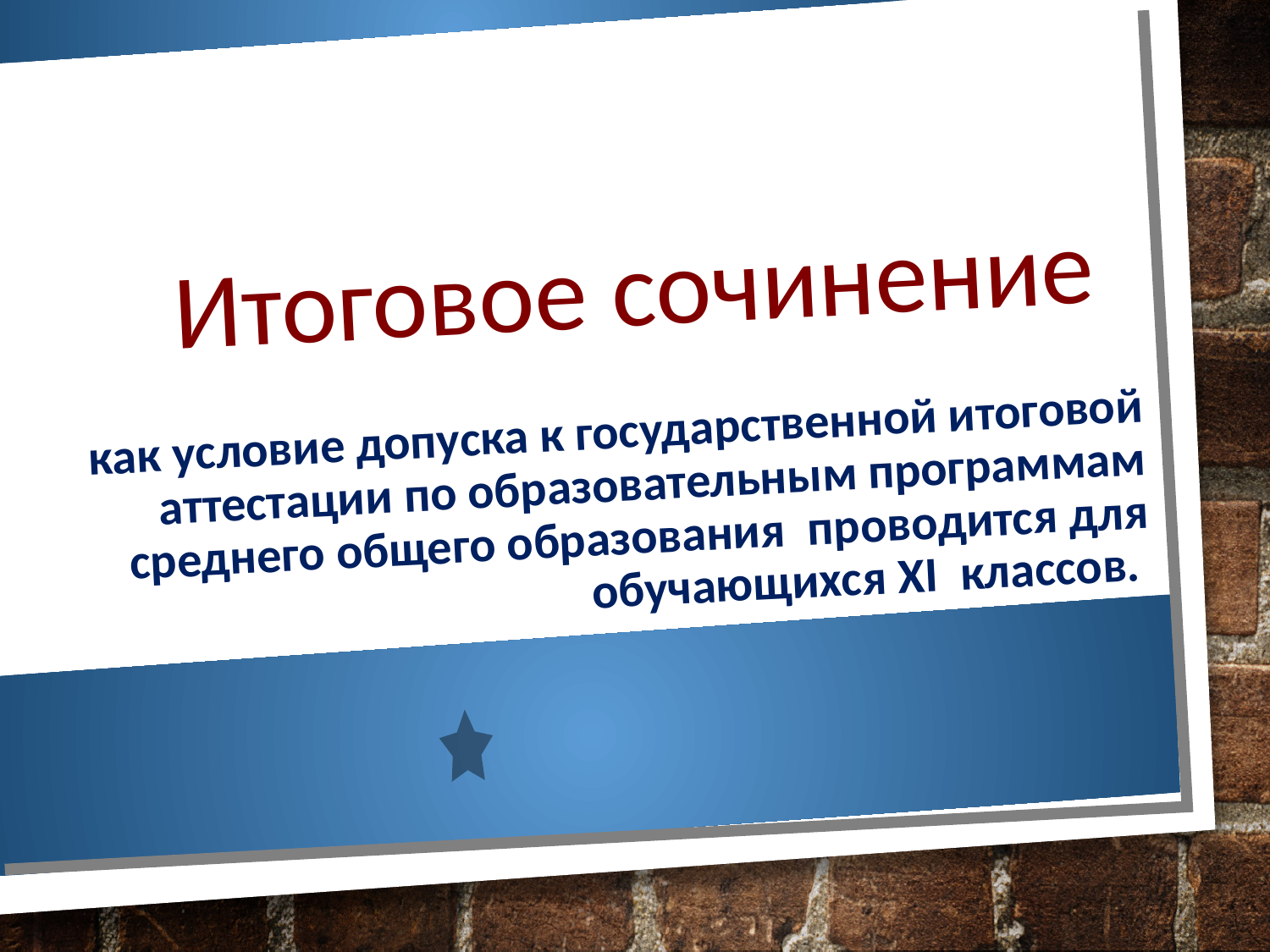

# Итоговое сочинение
как условие допуска к государственной итоговой аттестации по образовательным программам среднего общего образования  проводится для обучающихся XI  классов.